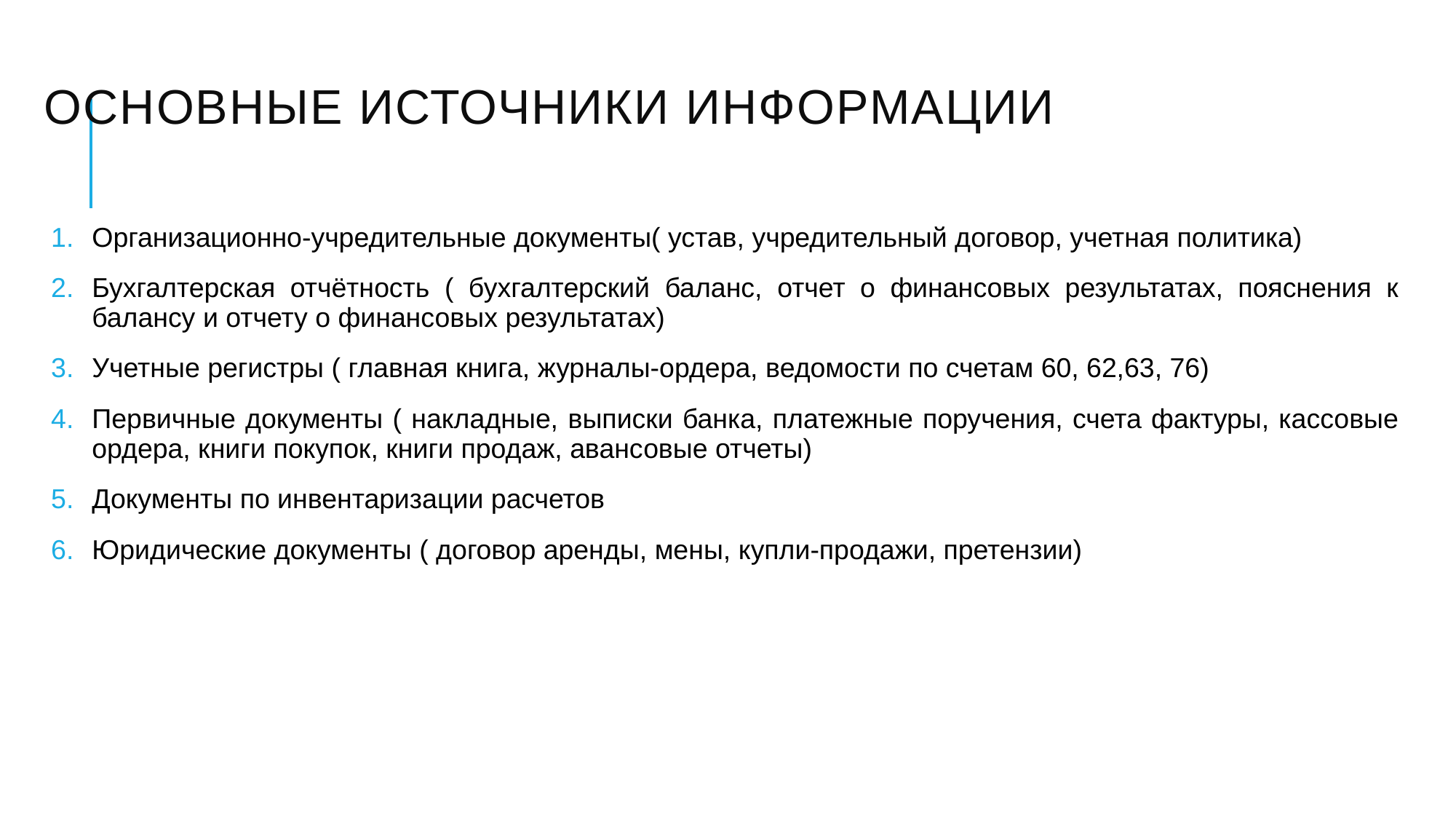

# Основные источники информации
Организационно-учредительные документы( устав, учредительный договор, учетная политика)
Бухгалтерская отчётность ( бухгалтерский баланс, отчет о финансовых результатах, пояснения к балансу и отчету о финансовых результатах)
Учетные регистры ( главная книга, журналы-ордера, ведомости по счетам 60, 62,63, 76)
Первичные документы ( накладные, выписки банка, платежные поручения, счета фактуры, кассовые ордера, книги покупок, книги продаж, авансовые отчеты)
Документы по инвентаризации расчетов
Юридические документы ( договор аренды, мены, купли-продажи, претензии)